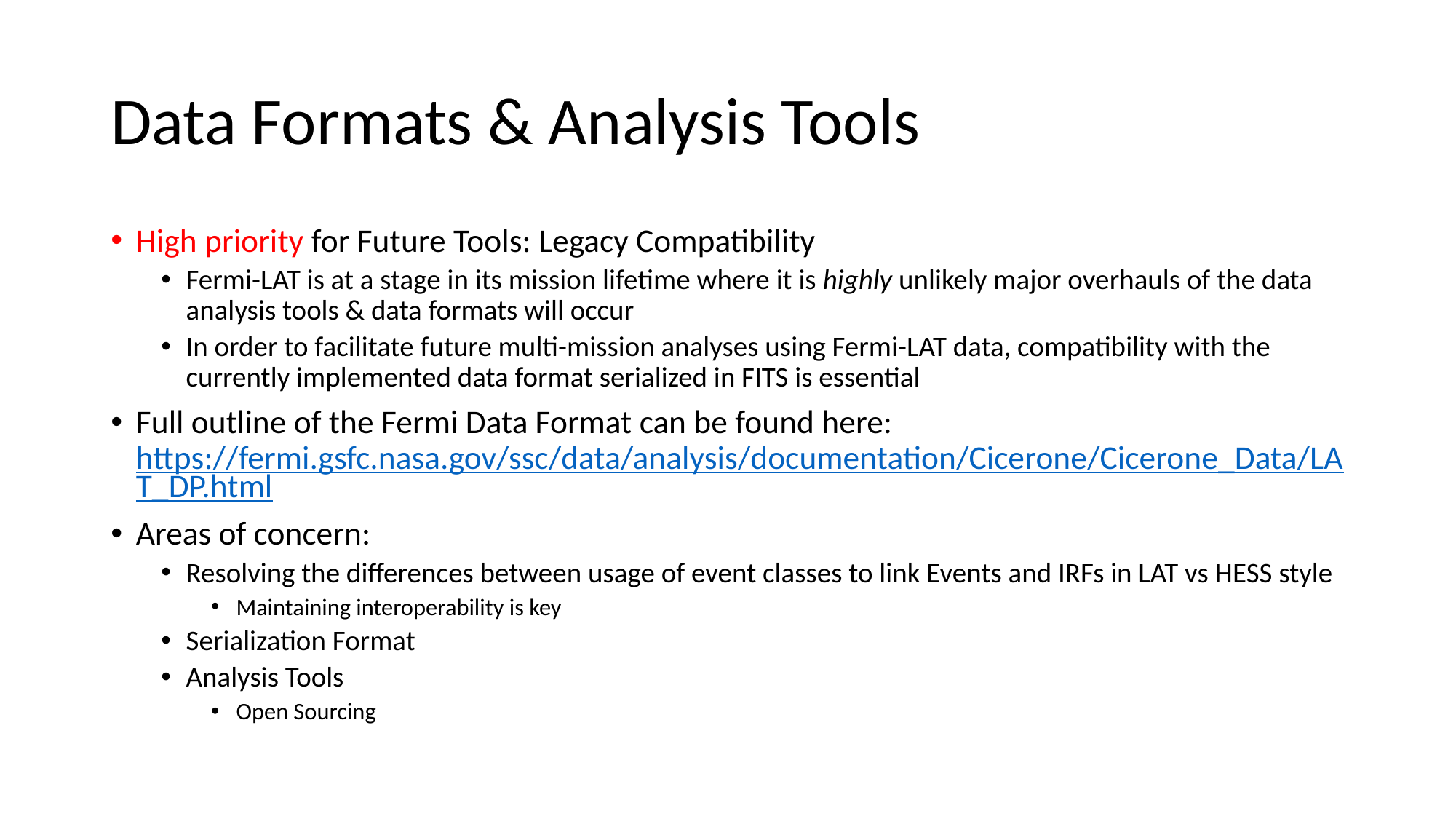

# Data Formats & Analysis Tools
High priority for Future Tools: Legacy Compatibility
Fermi-LAT is at a stage in its mission lifetime where it is highly unlikely major overhauls of the data analysis tools & data formats will occur
In order to facilitate future multi-mission analyses using Fermi-LAT data, compatibility with the currently implemented data format serialized in FITS is essential
Full outline of the Fermi Data Format can be found here: https://fermi.gsfc.nasa.gov/ssc/data/analysis/documentation/Cicerone/Cicerone_Data/LAT_DP.html
Areas of concern:
Resolving the differences between usage of event classes to link Events and IRFs in LAT vs HESS style
Maintaining interoperability is key
Serialization Format
Analysis Tools
Open Sourcing